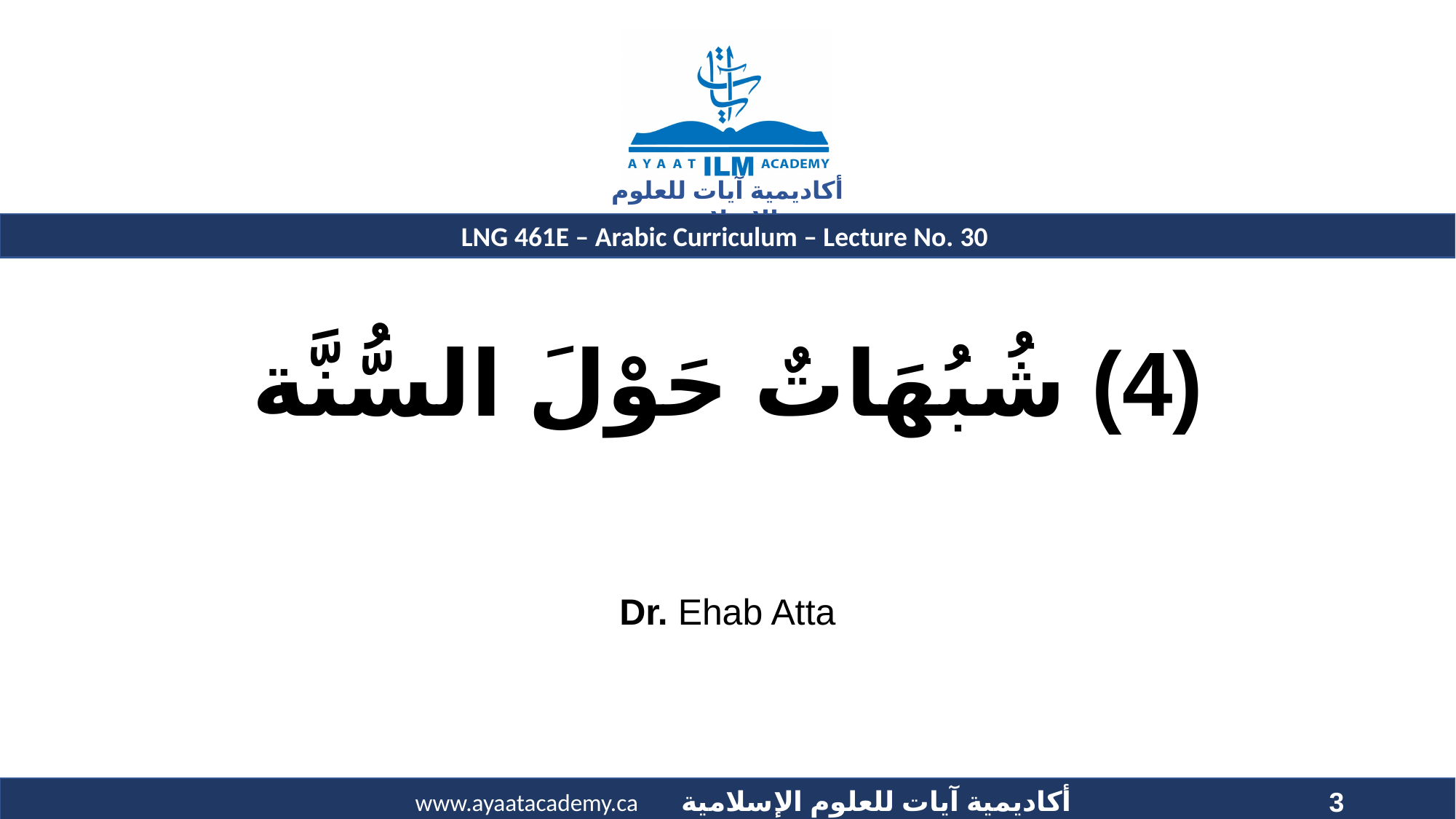

# (4) شُبُهَاتٌ حَوْلَ السُّنَّة
Dr. Ehab Atta
3